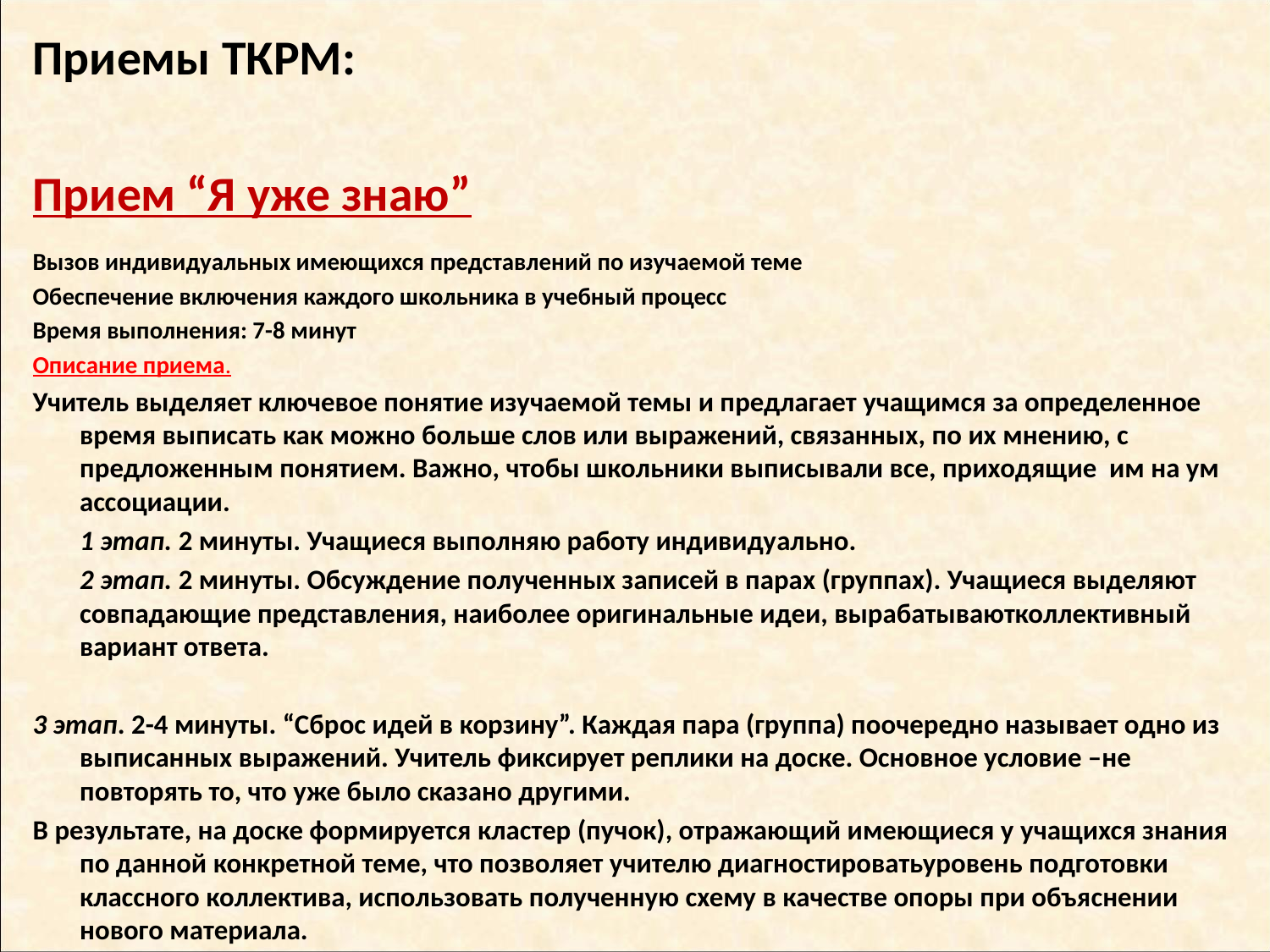

Приемы ТКРМ:

Прием “Я уже знаю”

Вызов индивидуальных имеющихся представлений по изучаемой теме
Обеспечение включения каждого школьника в учебный процесс
Время выполнения: 7-8 минут
Описание приема.
Учитель выделяет ключевое понятие изучаемой темы и предлагает учащимся за определенное время выписать как можно больше слов или выражений, связанных, по их мнению, с предложенным понятием. Важно, чтобы школьники выписывали все, приходящие  им на ум ассоциации.
	1 этап. 2 минуты. Учащиеся выполняю работу индивидуально.
	2 этап. 2 минуты. Обсуждение полученных записей в парах (группах). Учащиеся выделяют совпадающие представления, наиболее оригинальные идеи, вырабатываютколлективный вариант ответа.

3 этап. 2-4 минуты. “Сброс идей в корзину”. Каждая пара (группа) поочередно называет одно из выписанных выражений. Учитель фиксирует реплики на доске. Основное условие –не повторять то, что уже было сказано другими.
В результате, на доске формируется кластер (пучок), отражающий имеющиеся у учащихся знания по данной конкретной теме, что позволяет учителю диагностироватьуровень подготовки классного коллектива, использовать полученную схему в качестве опоры при объяснении нового материала.